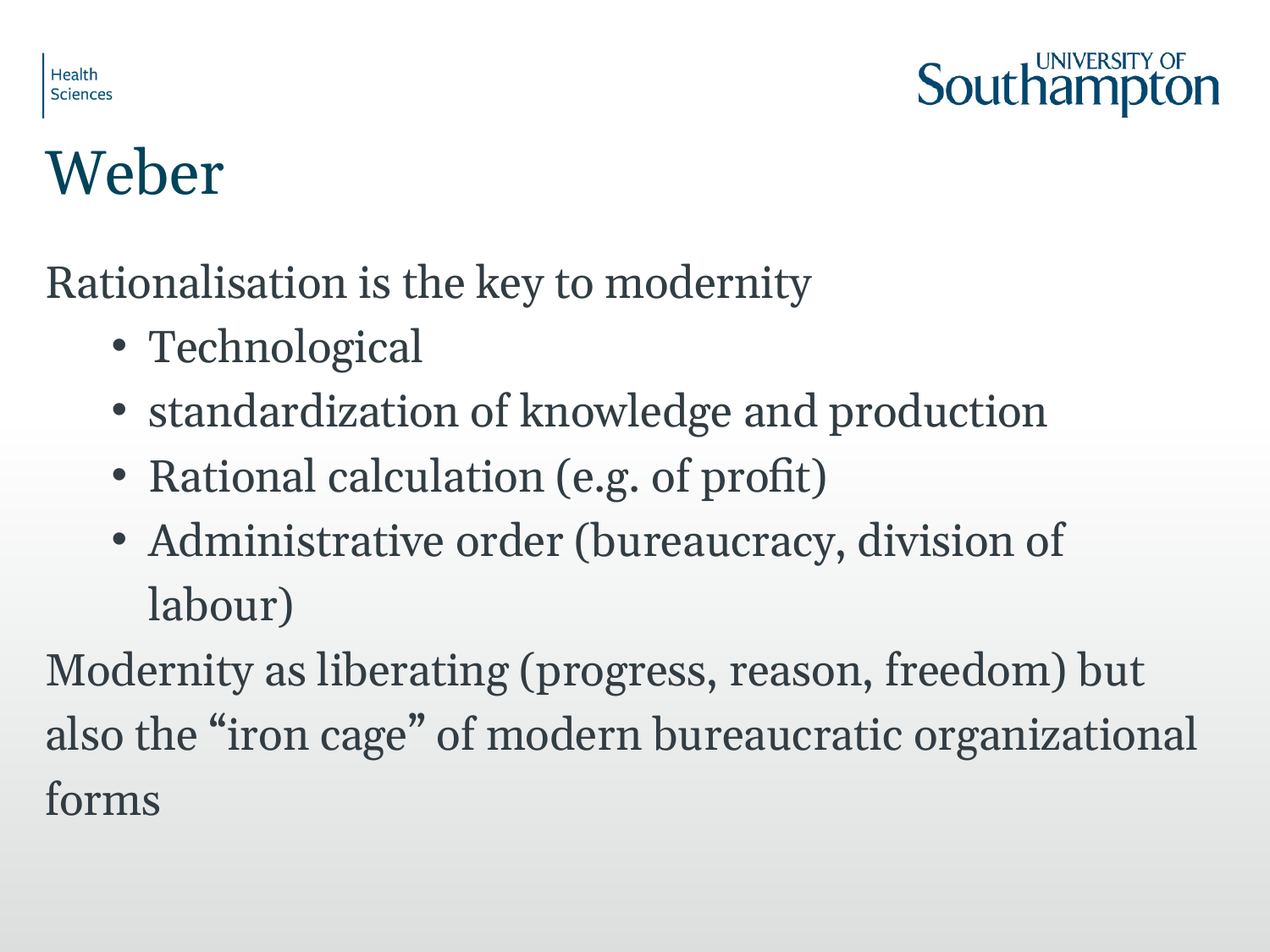

# Weber
Rationalisation is the key to modernity
Technological
standardization of knowledge and production
Rational calculation (e.g. of profit)
Administrative order (bureaucracy, division of labour)
Modernity as liberating (progress, reason, freedom) but also the “iron cage” of modern bureaucratic organizational forms